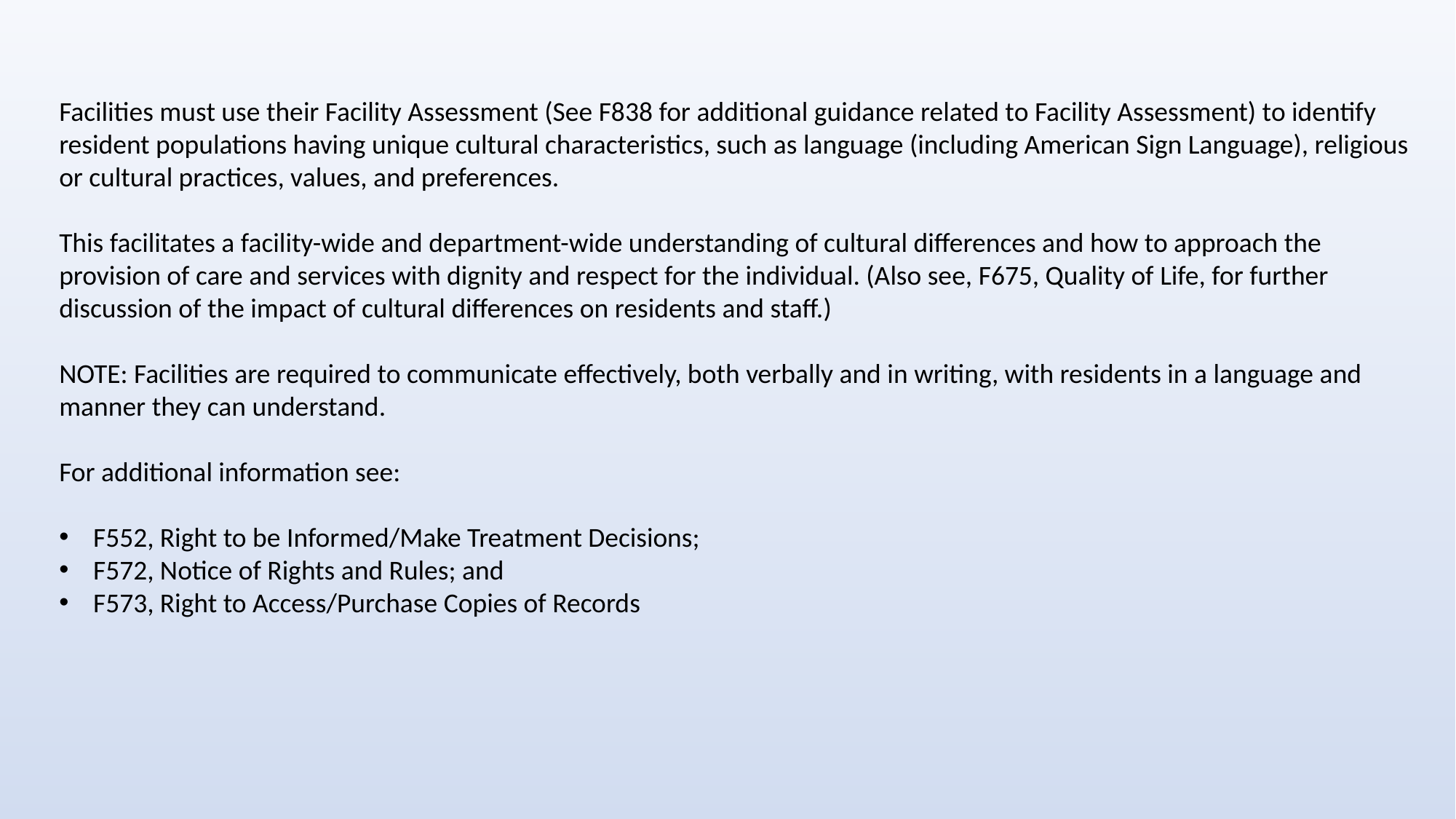

Facilities must use their Facility Assessment (See F838 for additional guidance related to Facility Assessment) to identify resident populations having unique cultural characteristics, such as language (including American Sign Language), religious or cultural practices, values, and preferences.

This facilitates a facility-wide and department-wide understanding of cultural differences and how to approach the provision of care and services with dignity and respect for the individual. (Also see, F675, Quality of Life, for further discussion of the impact of cultural differences on residents and staff.)

NOTE: Facilities are required to communicate effectively, both verbally and in writing, with residents in a language and manner they can understand.

For additional information see:

F552, Right to be Informed/Make Treatment Decisions;
F572, Notice of Rights and Rules; and
F573, Right to Access/Purchase Copies of Records